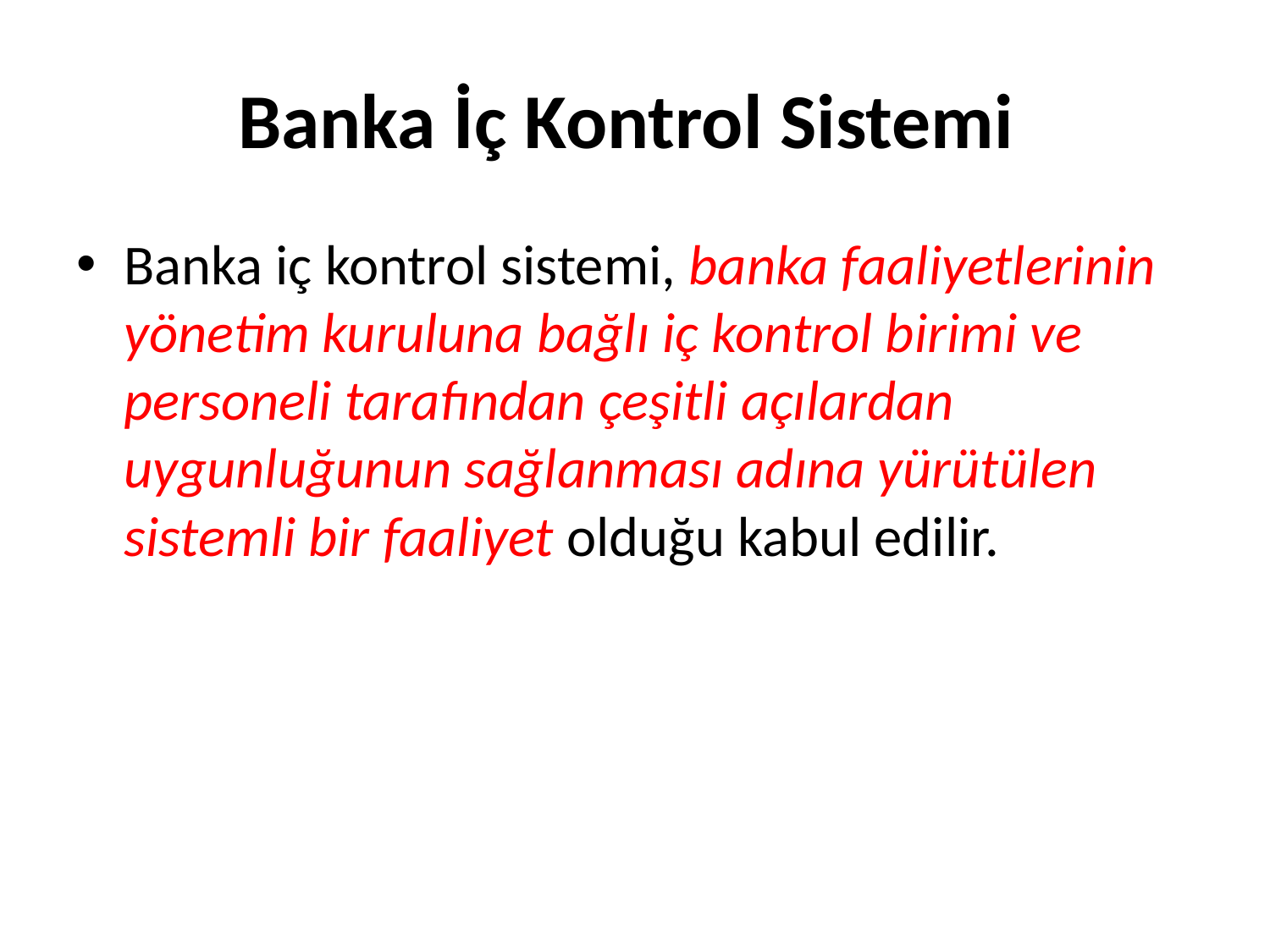

# Banka İç Kontrol Sistemi
Banka iç kontrol sistemi, banka faaliyetlerinin yönetim kuruluna bağlı iç kontrol birimi ve personeli tarafından çeşitli açılardan uygunluğunun sağlanması adına yürütülen sistemli bir faaliyet olduğu kabul edilir.